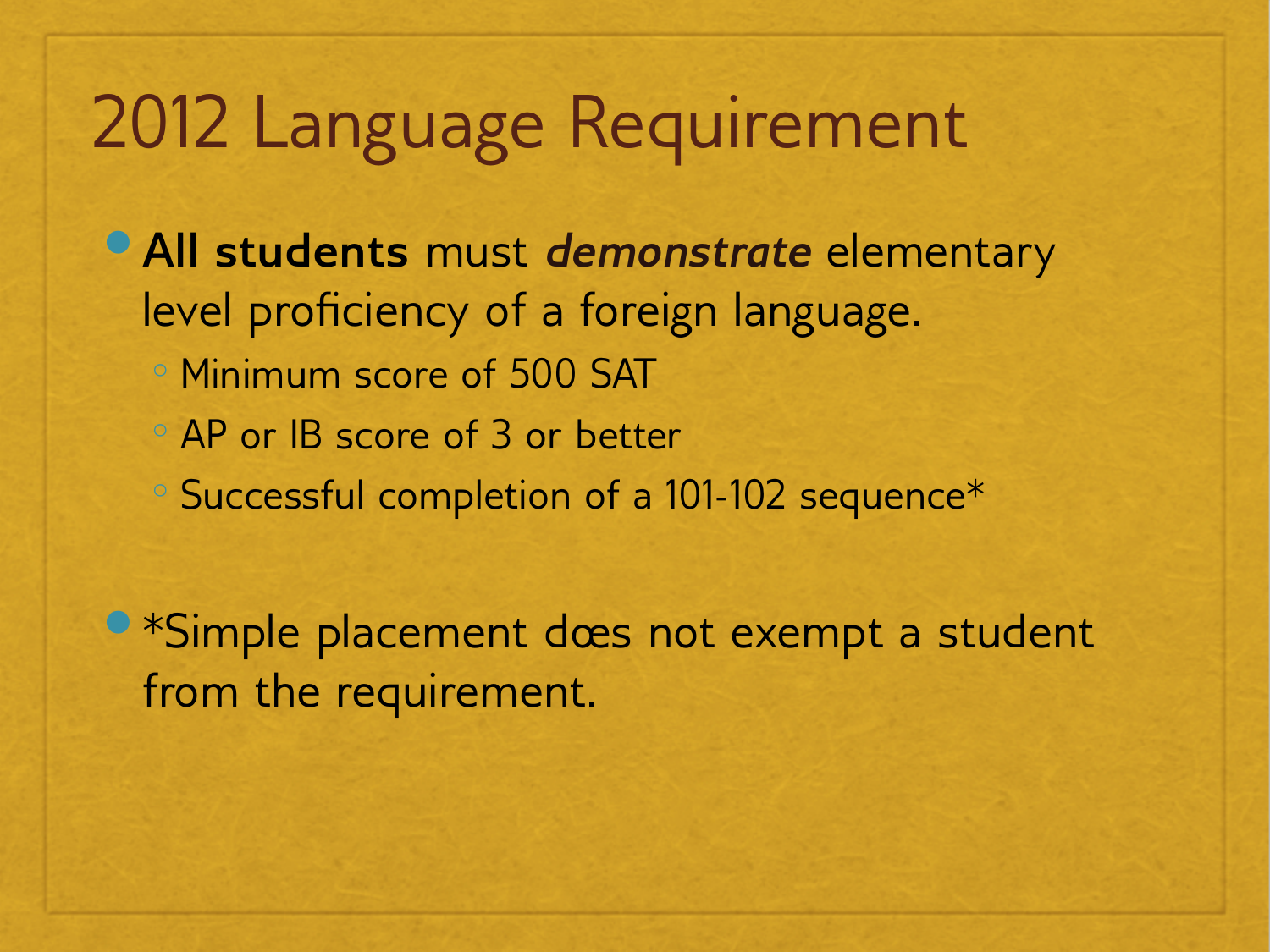

# 2012 Language Requirement
All students must demonstrate elementary level proficiency of a foreign language.
Minimum score of 500 SAT
AP or IB score of 3 or better
Successful completion of a 101-102 sequence*

*Simple placement does not exempt a student from the requirement.